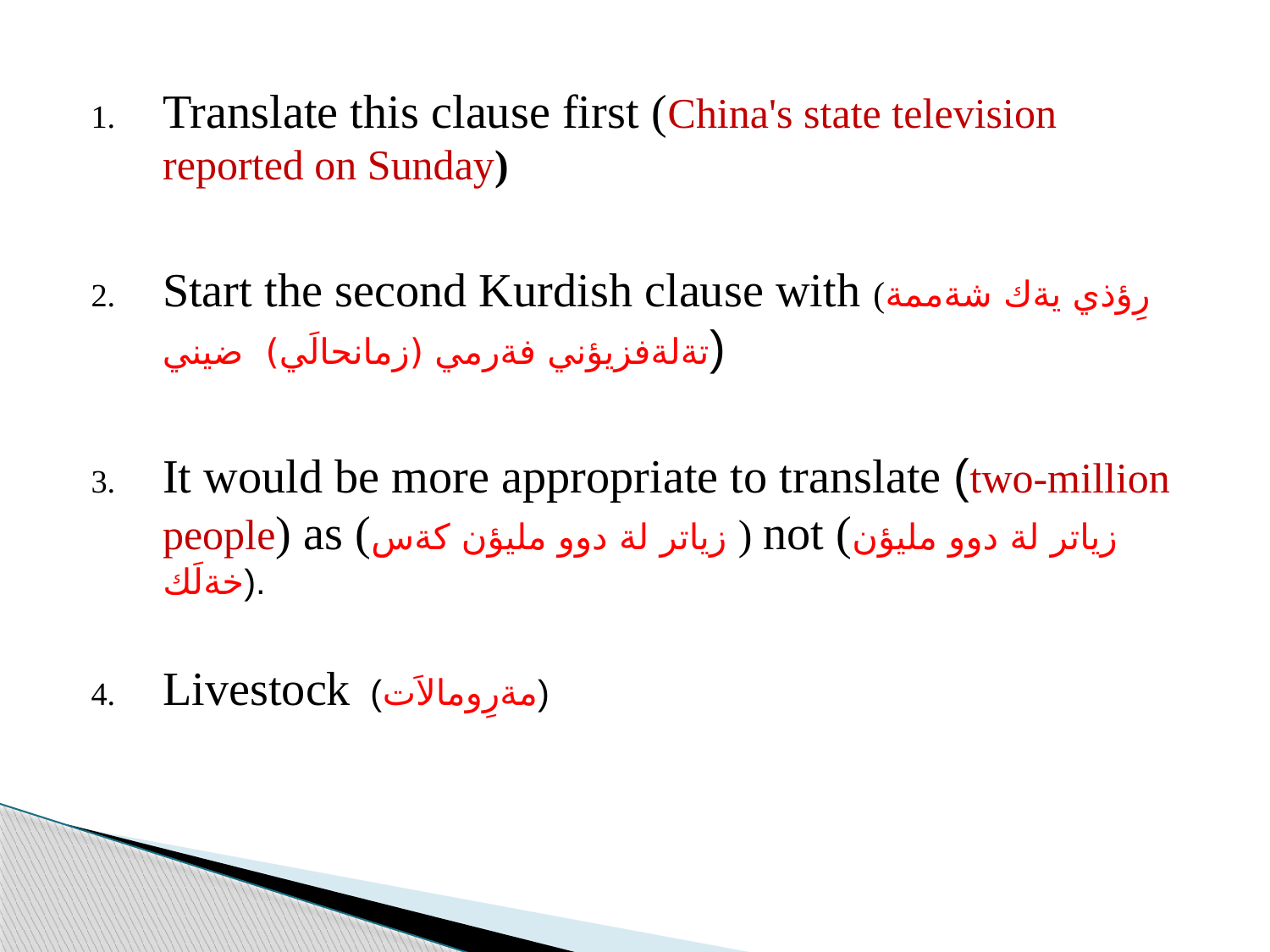

Translate this clause first (China's state television reported on Sunday)

Start the second Kurdish clause with (رِؤذي يةك شةممة تةلةفزيؤني فةرمي (زمانحالَي)  ضيني)

It would be more appropriate to translate (two-million people) as (زياتر لة دوو مليؤن كةس ) not (زياتر لة دوو مليؤن خةلَك).

Livestock  (مةرِومالاَت)